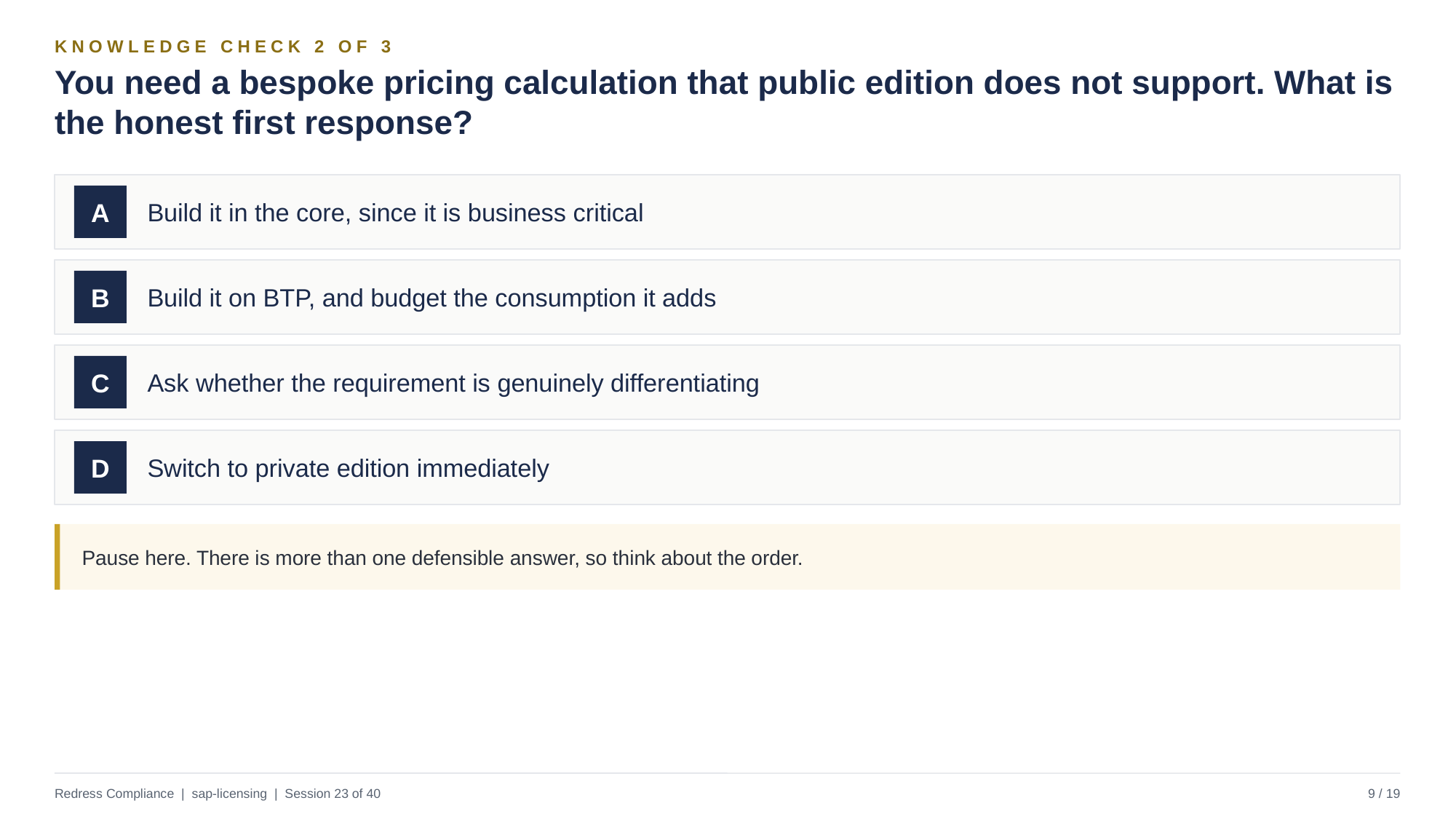

KNOWLEDGE CHECK 2 OF 3
You need a bespoke pricing calculation that public edition does not support. What is the honest first response?

Build it in the core, since it is business critical

A

Build it on BTP, and budget the consumption it adds

B

Ask whether the requirement is genuinely differentiating

C

Switch to private edition immediately

D

Pause here. There is more than one defensible answer, so think about the order.

Redress Compliance  |  sap-licensing  |  Session 23 of 40
9 / 19